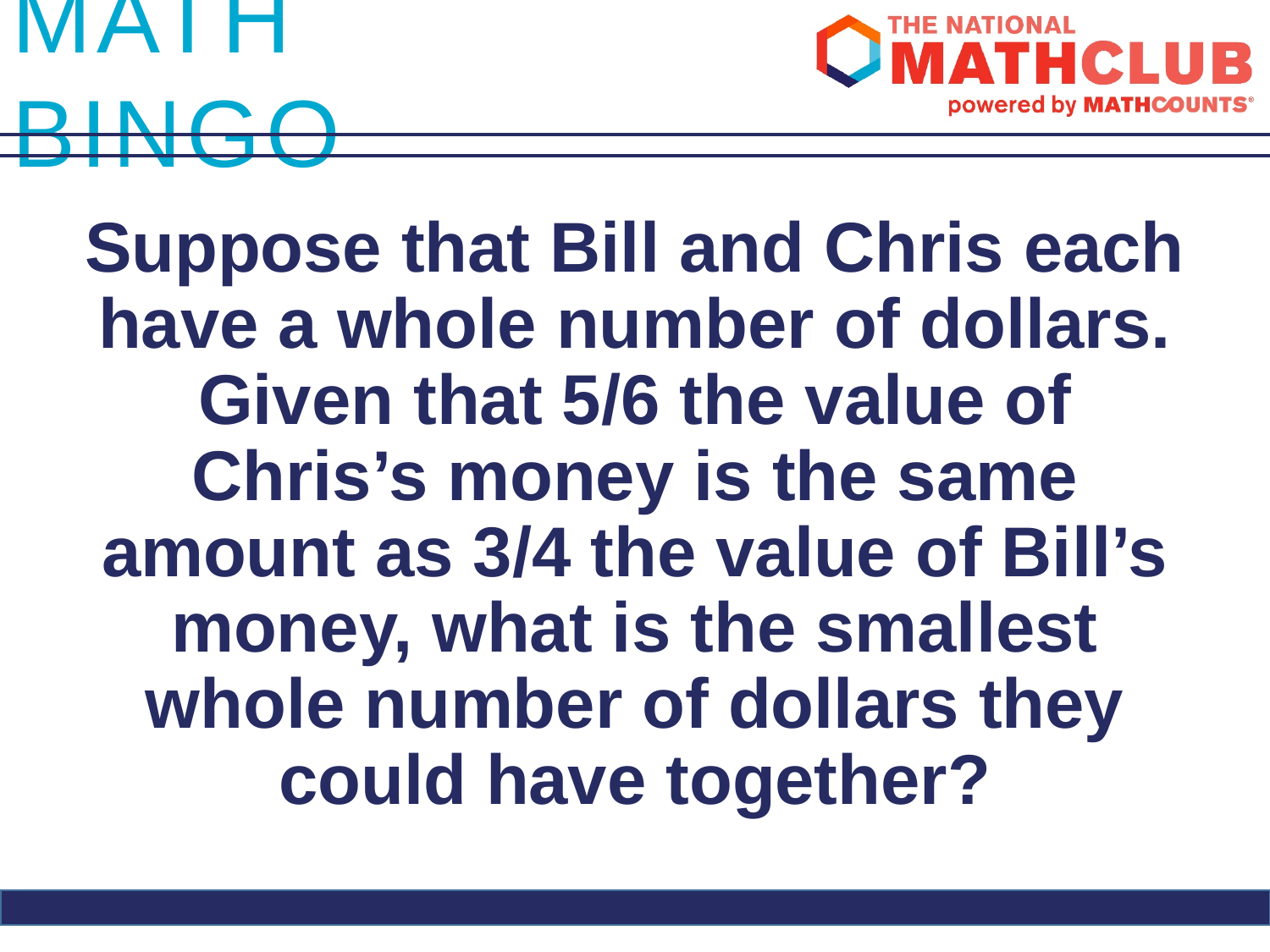

Suppose that Bill and Chris each have a whole number of dollars. Given that 5/6 the value of Chris’s money is the same amount as 3/4 the value of Bill’s money, what is the smallest whole number of dollars they could have together?